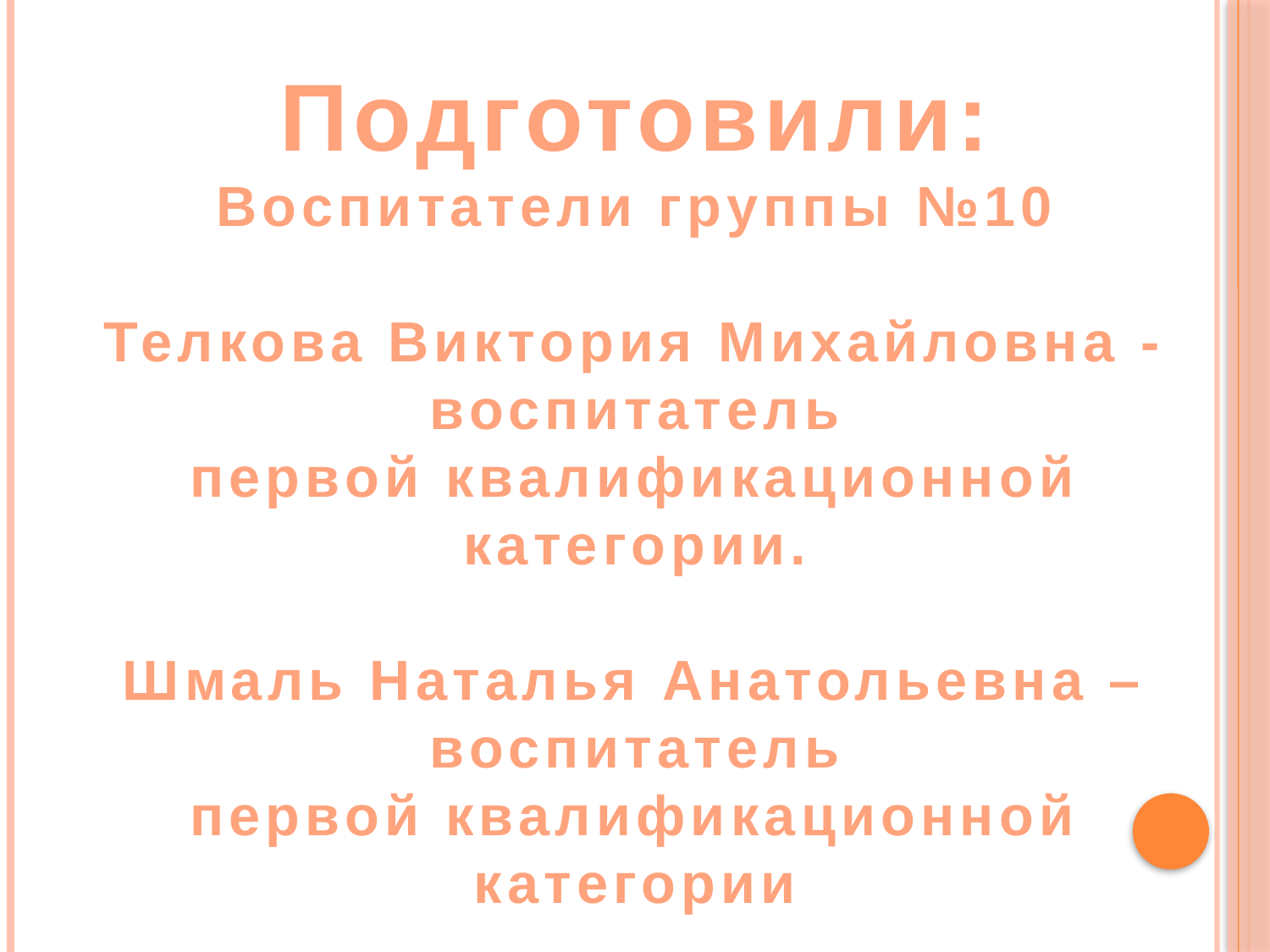

Подготовили:
Воспитатели группы №10

Телкова Виктория Михайловна -воспитатель
первой квалификационной категории.

Шмаль Наталья Анатольевна – воспитатель
первой квалификационной категории